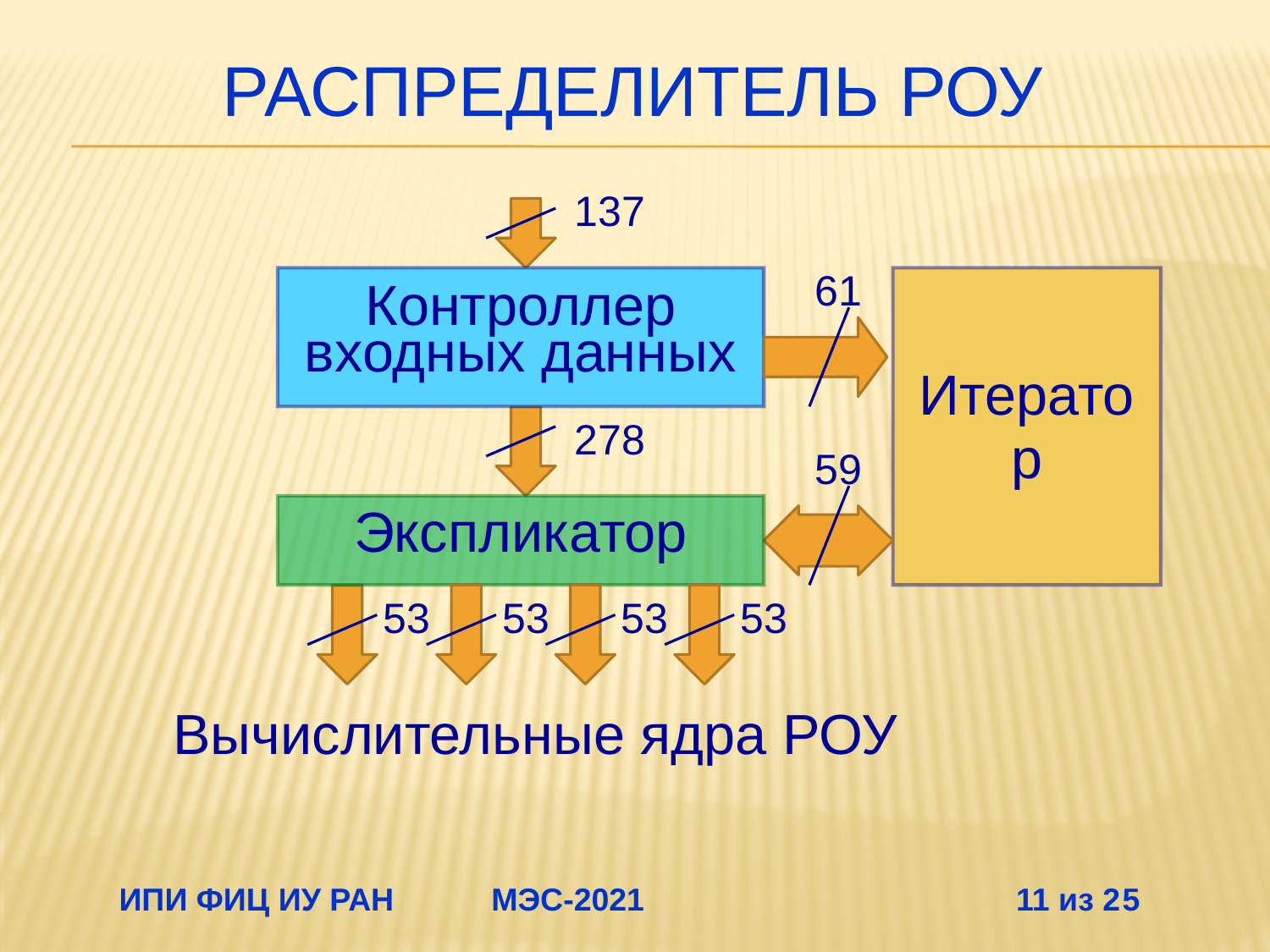

# Распределитель РОУ
137

61
Контроллер входных данных
Итератор

278
59
Экспликатор

53

53

53

53
Вычислительные ядра РОУ
            ИПИ ФИЦ ИУ РАН           МЭС-2021                                          11 из 25